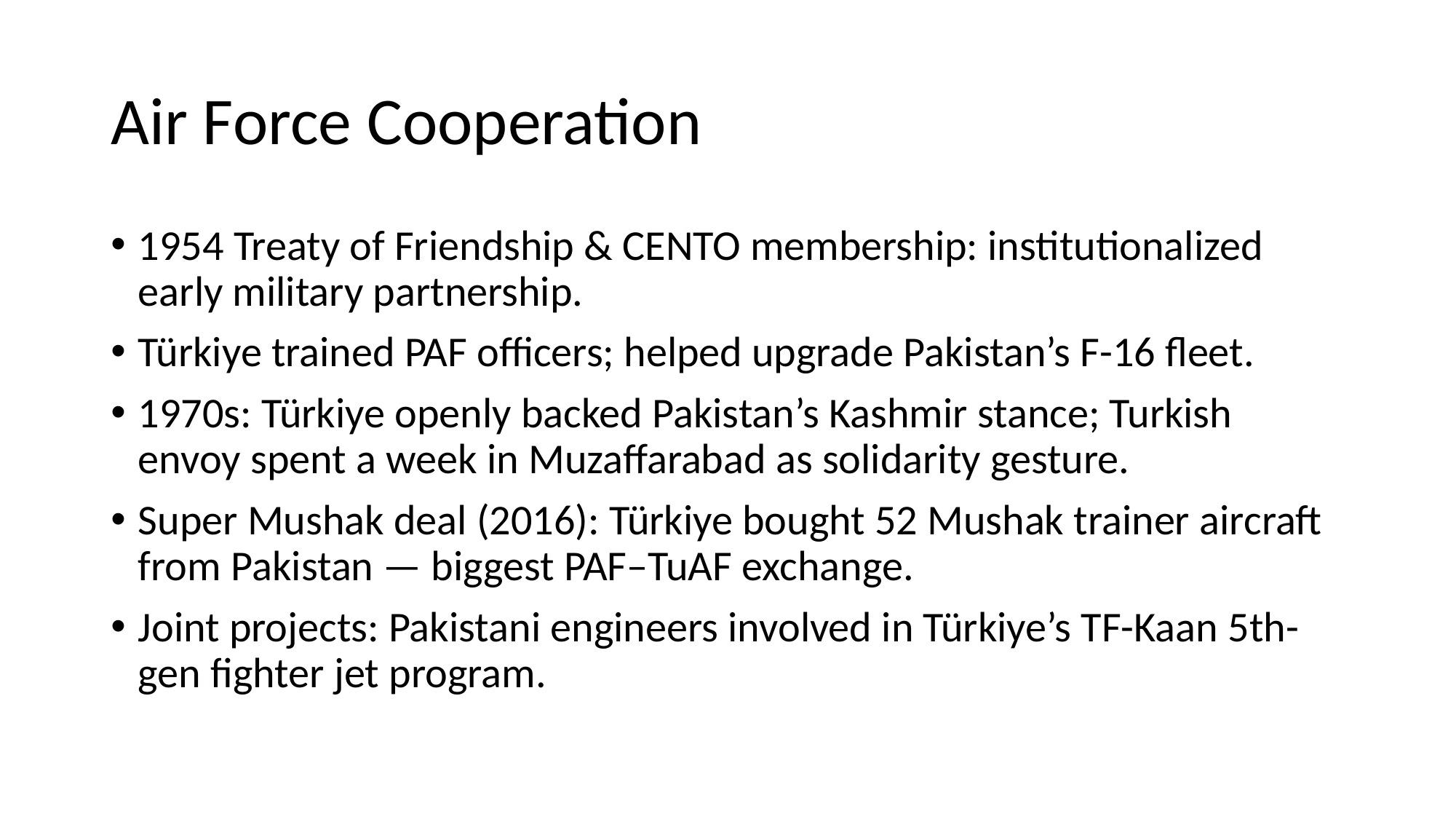

# Air Force Cooperation
1954 Treaty of Friendship & CENTO membership: institutionalized early military partnership.
Türkiye trained PAF officers; helped upgrade Pakistan’s F-16 fleet.
1970s: Türkiye openly backed Pakistan’s Kashmir stance; Turkish envoy spent a week in Muzaffarabad as solidarity gesture.
Super Mushak deal (2016): Türkiye bought 52 Mushak trainer aircraft from Pakistan — biggest PAF–TuAF exchange.
Joint projects: Pakistani engineers involved in Türkiye’s TF-Kaan 5th-gen fighter jet program.